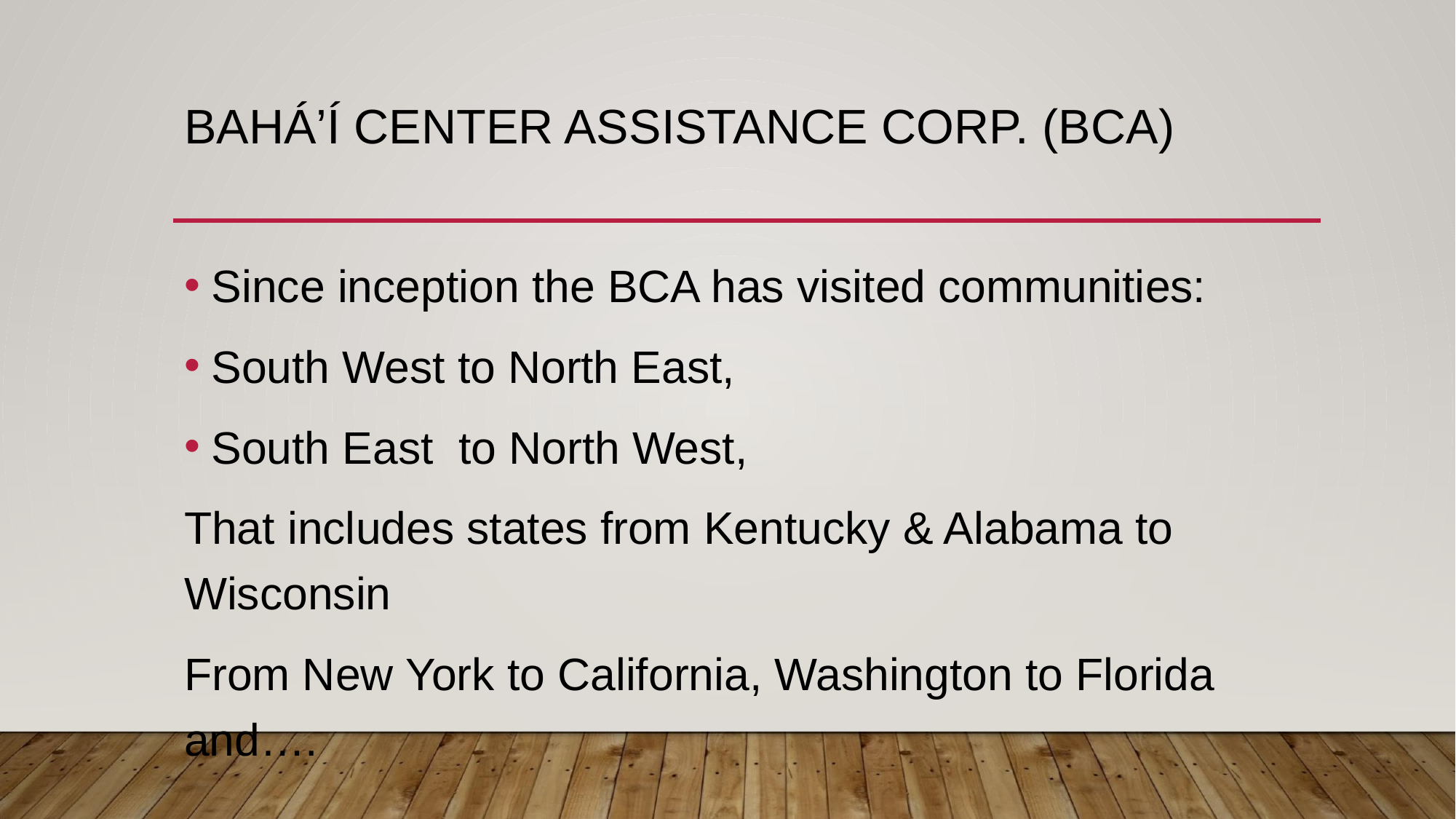

# BAHÁ’Í CENTER ASSISTANCE CORP. (BCA)
Since inception the BCA has visited communities:
South West to North East,
South East  to North West,
That includes states from Kentucky & Alabama to Wisconsin
From New York to California, Washington to Florida and….